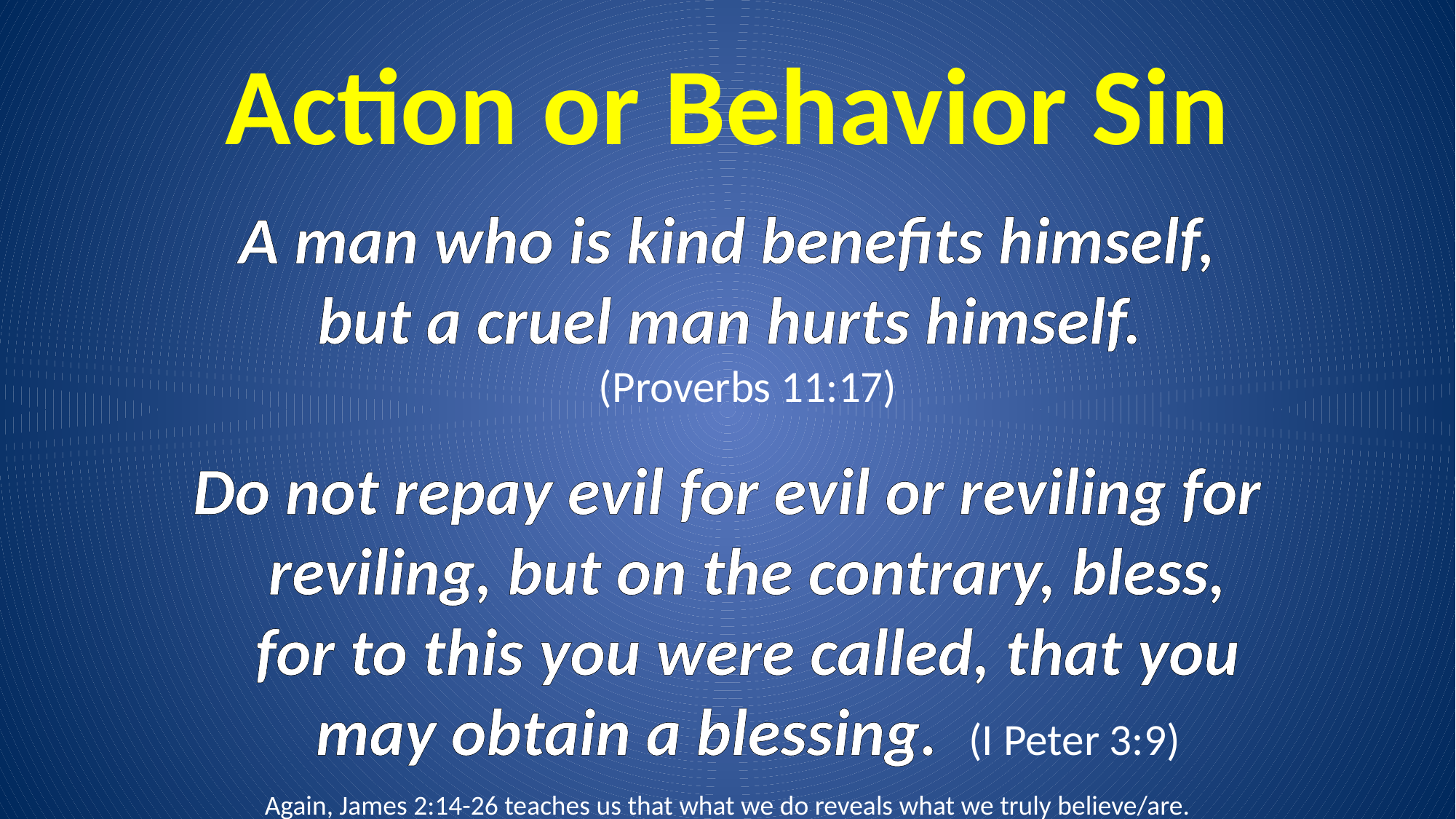

# Action or Behavior Sin
A man who is kind benefits himself, but a cruel man hurts himself.    (Proverbs 11:17)

Do not repay evil for evil or reviling for reviling, but on the contrary, bless, for to this you were called, that you may obtain a blessing.  (I Peter 3:9)
Again, James 2:14-26 teaches us that what we do reveals what we truly believe/are.